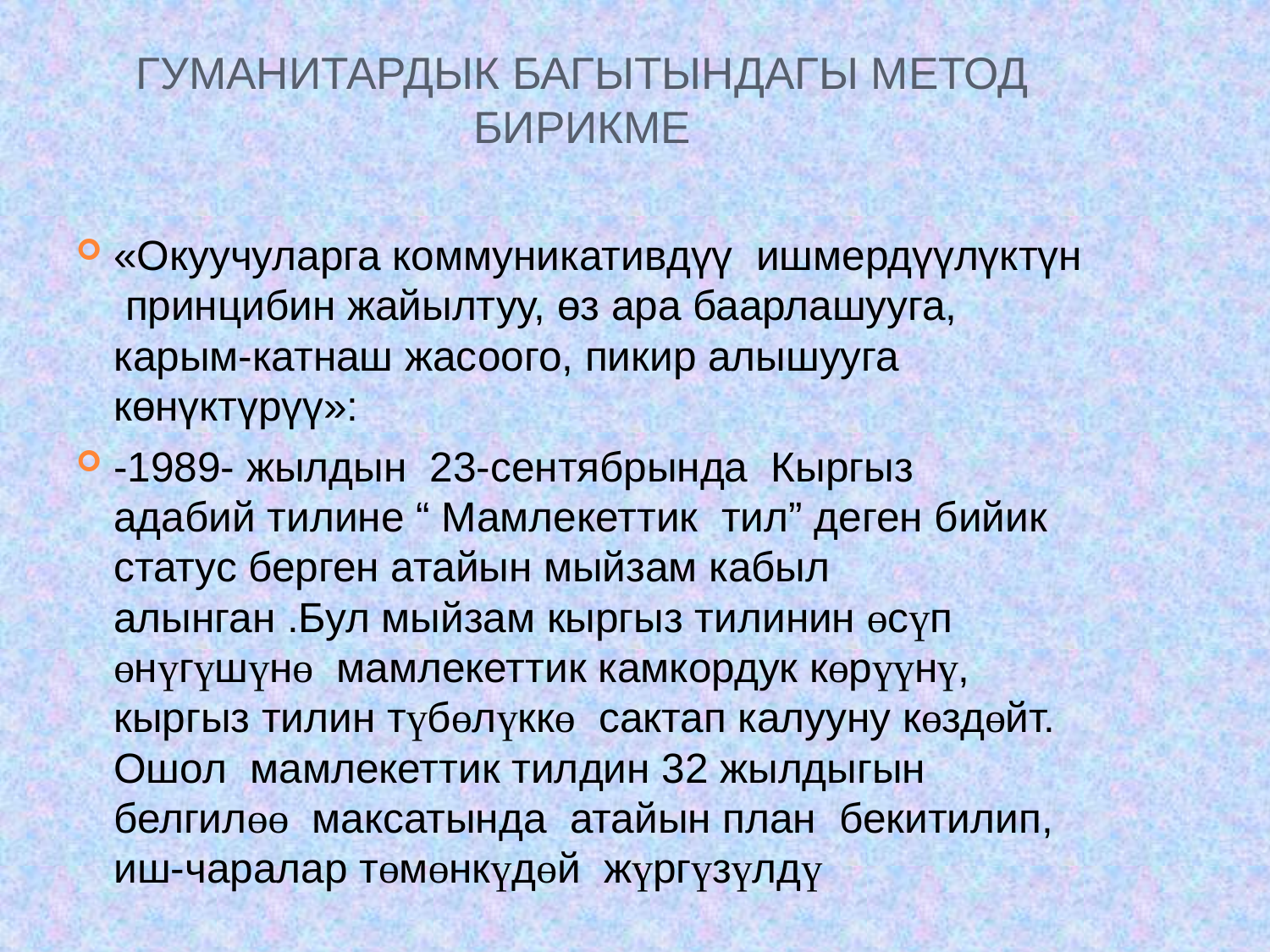

# Гуманитардык багытындагы метод бирикме
«Окуучуларга коммуникативдүү  ишмердүүлүктүн  принцибин жайылтуу, өз ара баарлашууга, карым-катнаш жасоого, пикир алышууга көнүктүрүү»:
-1989- жылдын  23-сентябрында  Кыргыз   адабий тилине “ Мамлекеттик  тил” деген бийик  статус берген атайын мыйзам кабыл алынган .Бул мыйзам кыргыз тилинин өсүп өнүгүшүнө  мамлекеттик камкордук көрүүнү, кыргыз тилин түбөлүккө  сактап калууну көздөйт.  Ошол  мамлекеттик тилдин 32 жылдыгын белгилөө  максатында  атайын план  бекитилип, иш-чаралар төмөнкүдөй  жүргүзүлдү